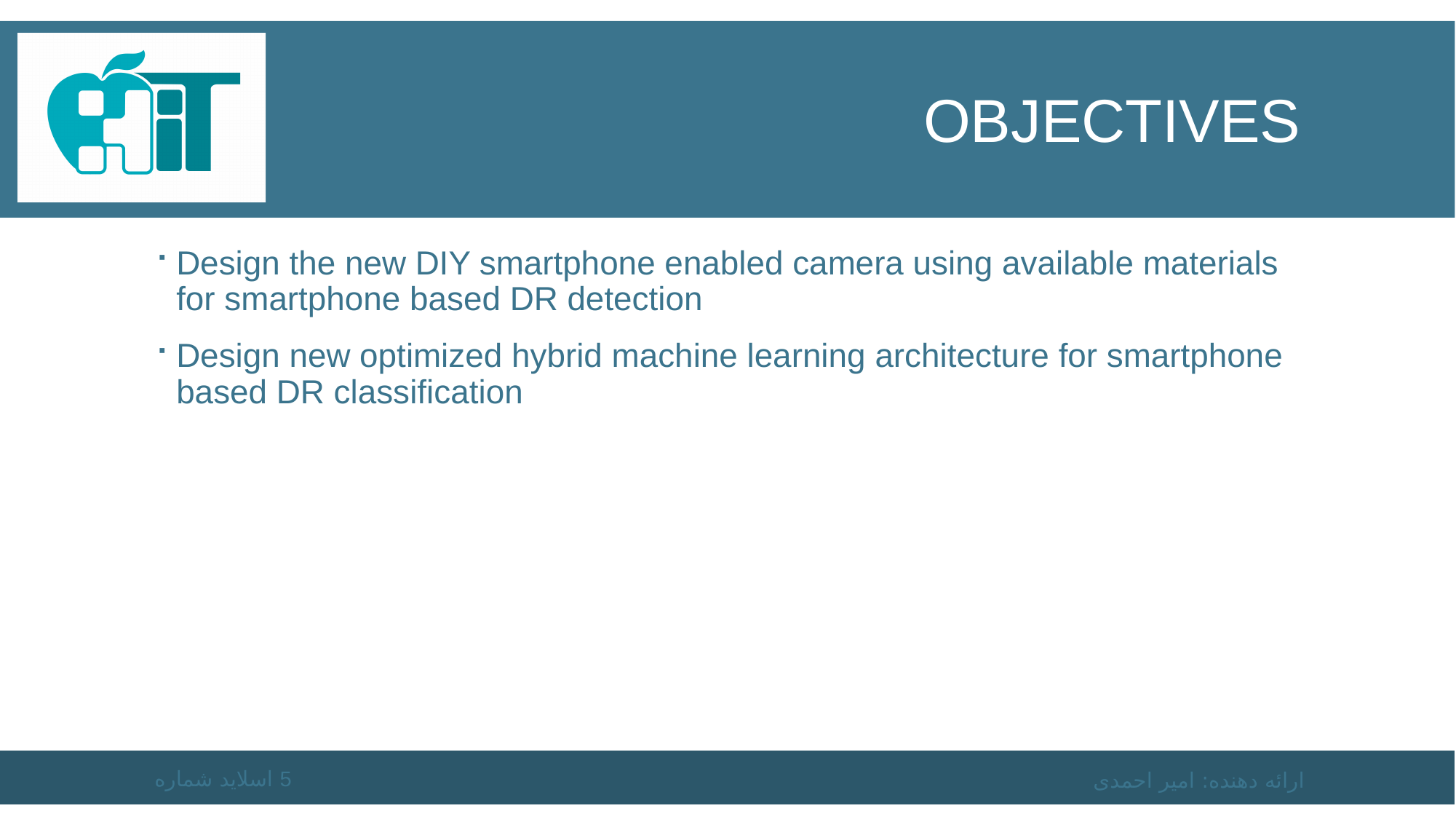

# Objectives
Design the new DIY smartphone enabled camera using available materials for smartphone based DR detection
Design new optimized hybrid machine learning architecture for smartphone based DR classification
اسلاید شماره 5
ارائه دهنده: امیر احمدی